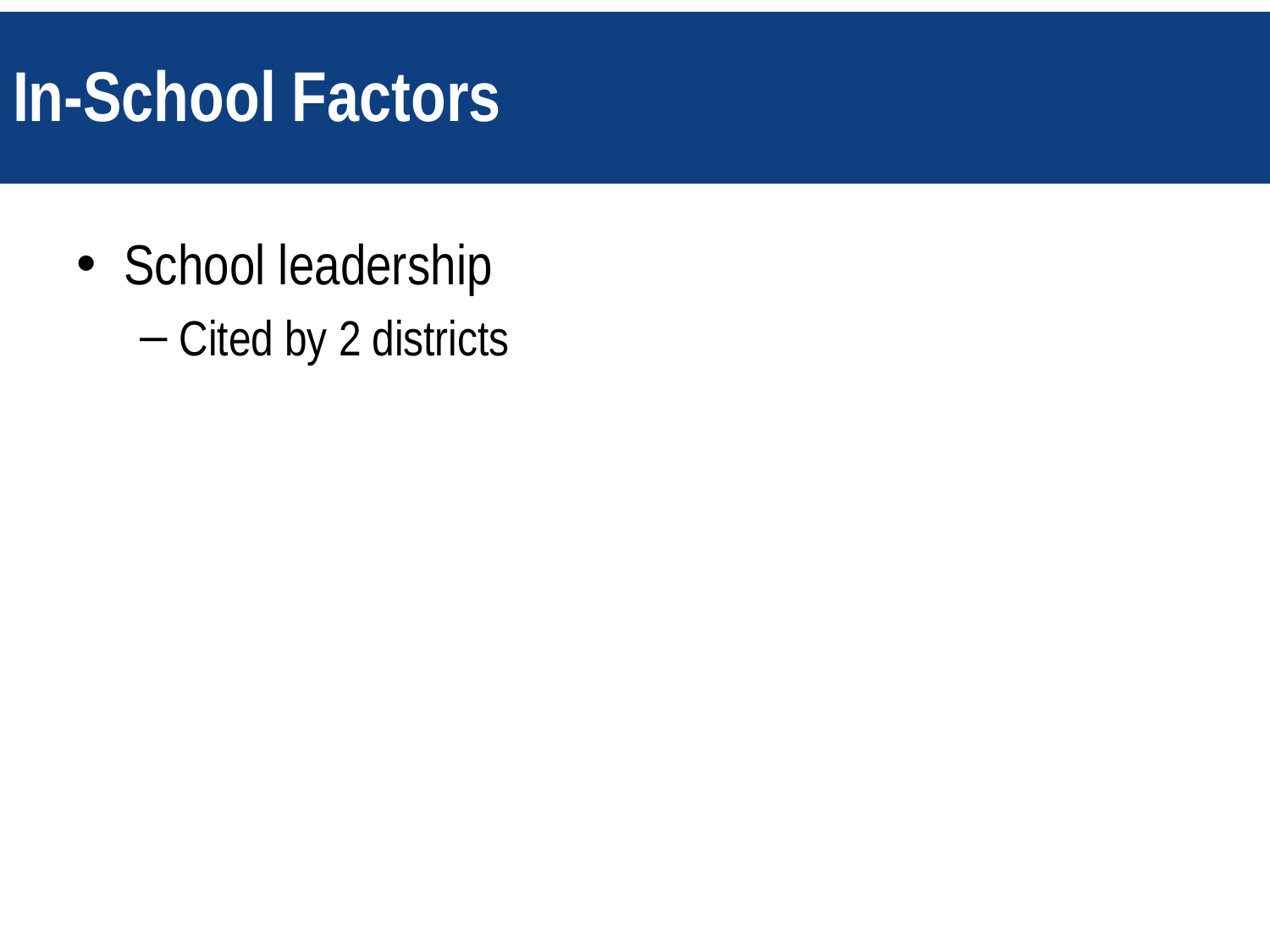

# In-School Factors
School leadership
Cited by 2 districts